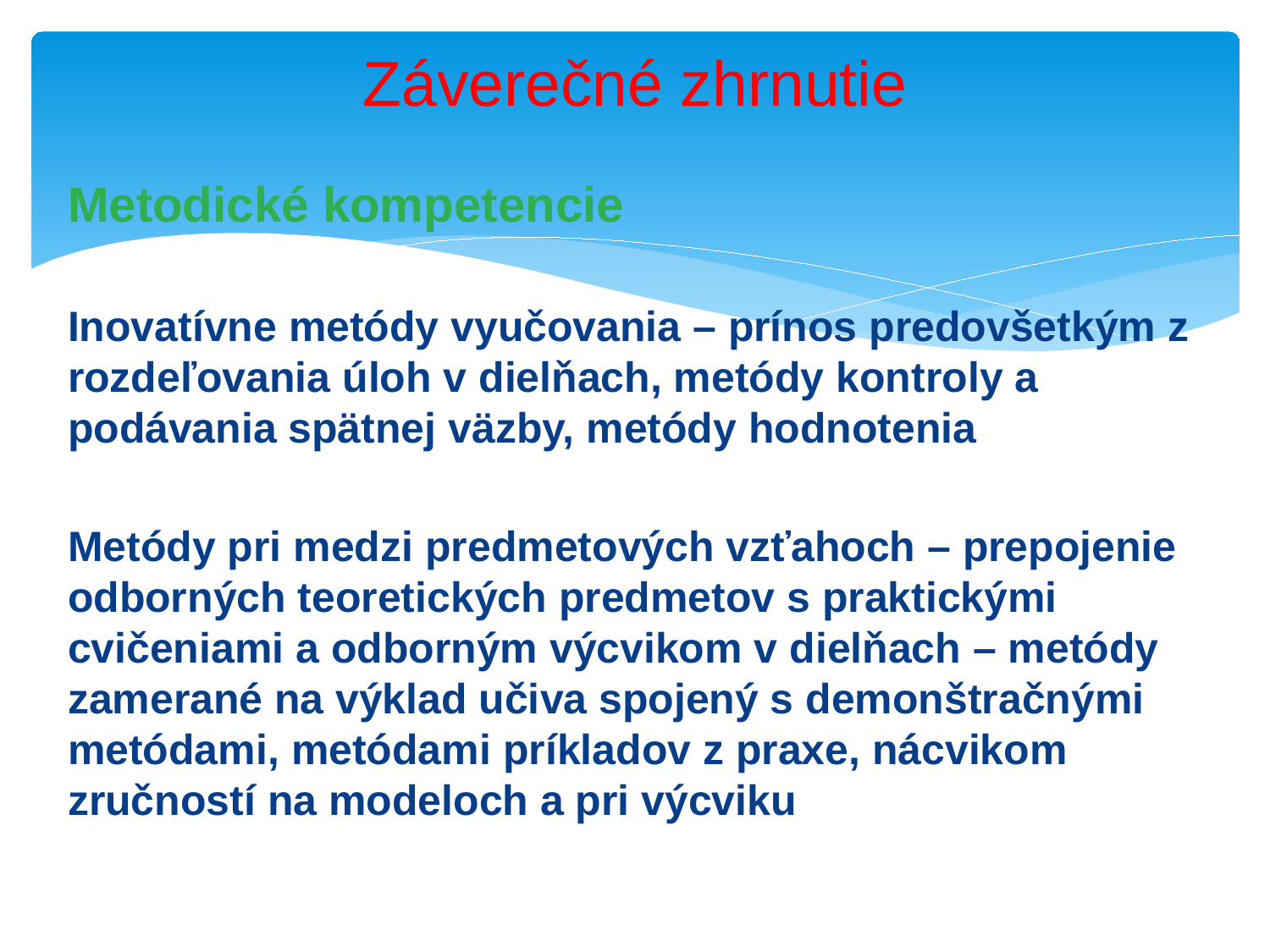

# Záverečné zhrnutie
Metodické kompetencie

Inovatívne metódy vyučovania – prínos predovšetkým z rozdeľovania úloh v dielňach, metódy kontroly a podávania spätnej väzby, metódy hodnotenia

Metódy pri medzi predmetových vzťahoch – prepojenie odborných teoretických predmetov s praktickými cvičeniami a odborným výcvikom v dielňach – metódy zamerané na výklad učiva spojený s demonštračnými metódami, metódami príkladov z praxe, nácvikom zručností na modeloch a pri výcviku